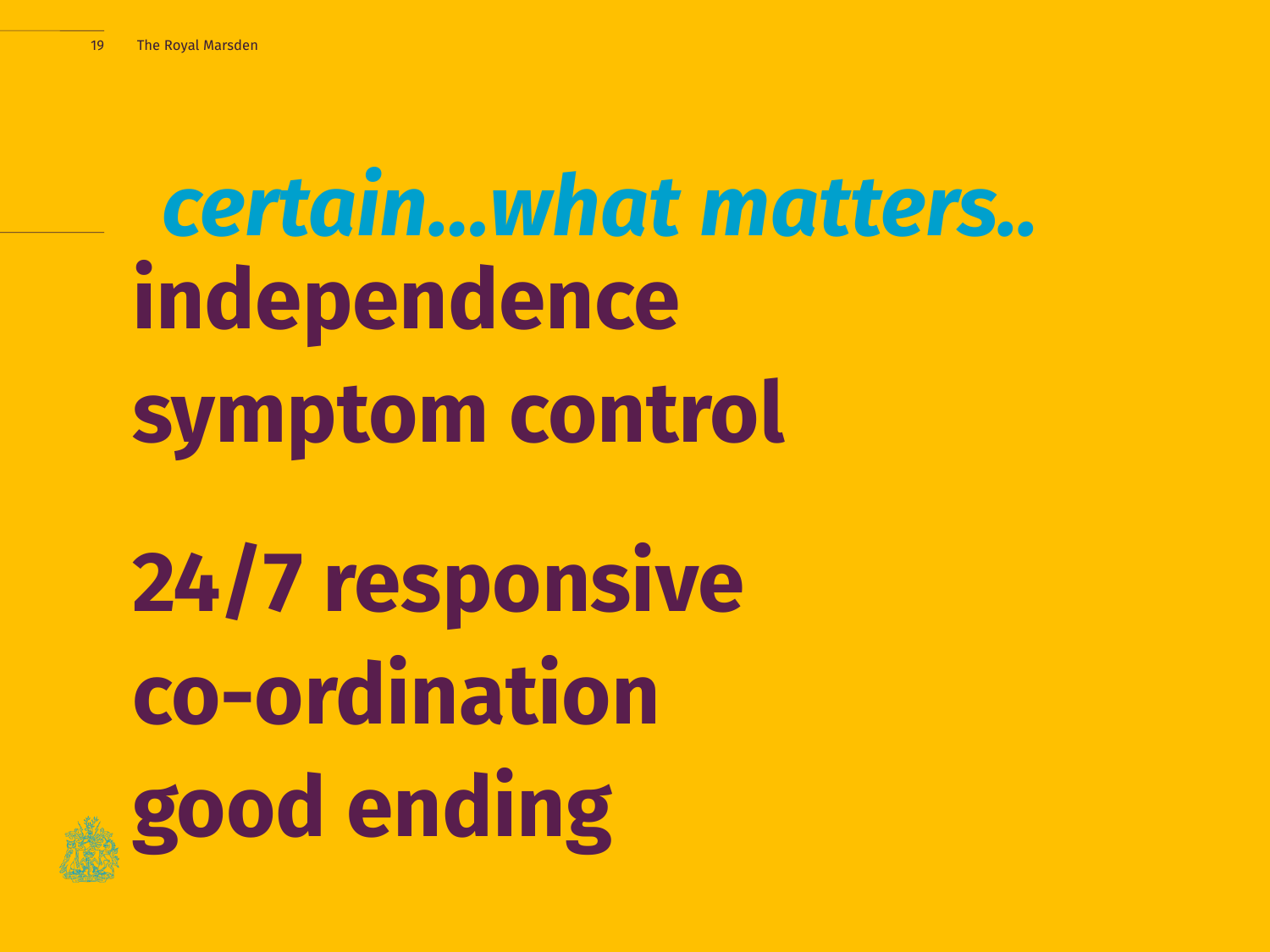

19
certain…what matters..
independence
symptom control
24/7 responsive
co-ordination
good ending